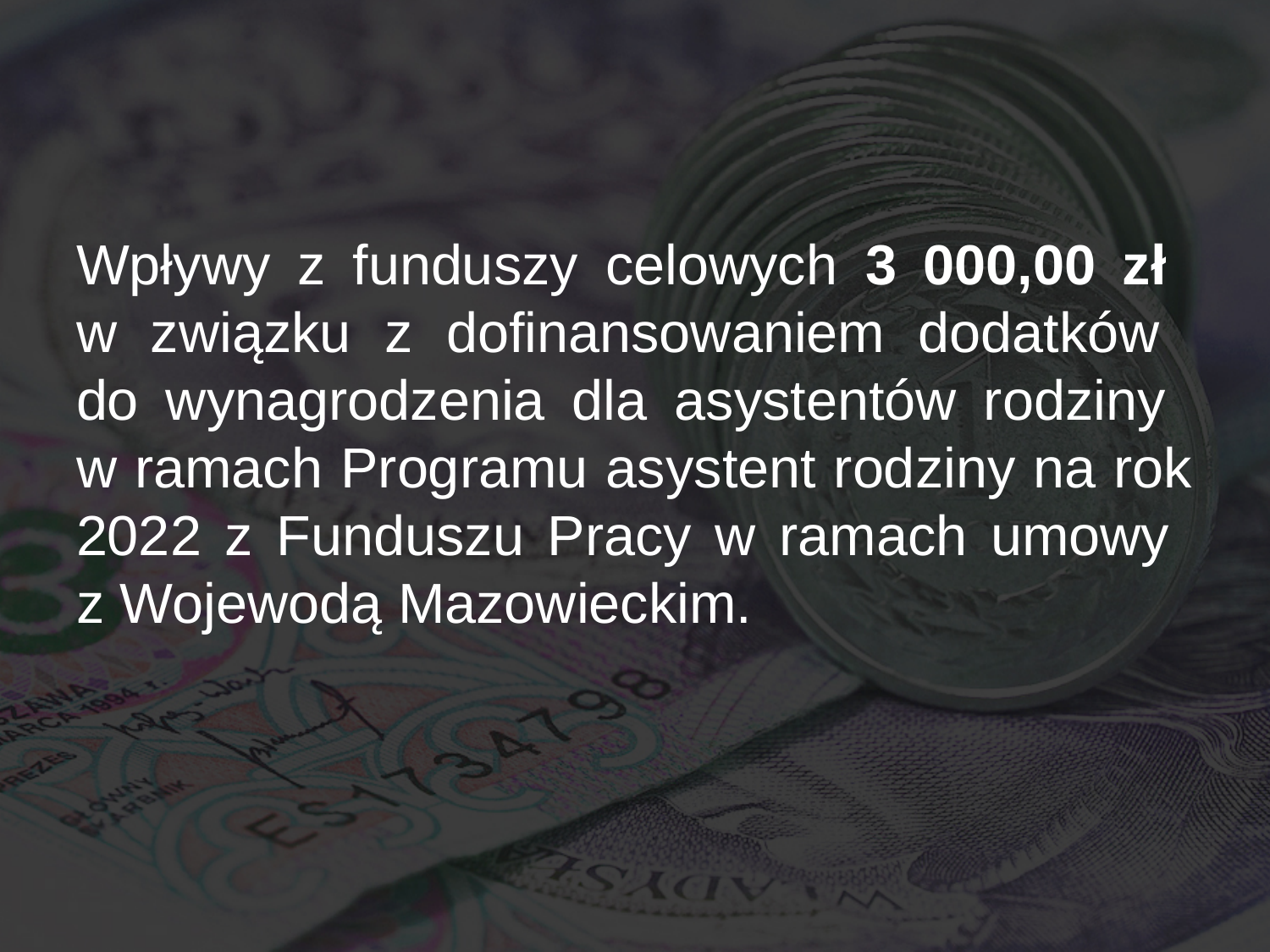

#
Wpływy z funduszy celowych 3 000,00 zł
w związku z dofinansowaniem dodatków
do wynagrodzenia dla asystentów rodziny
w ramach Programu asystent rodziny na rok 2022 z Funduszu Pracy w ramach umowy
z Wojewodą Mazowieckim.